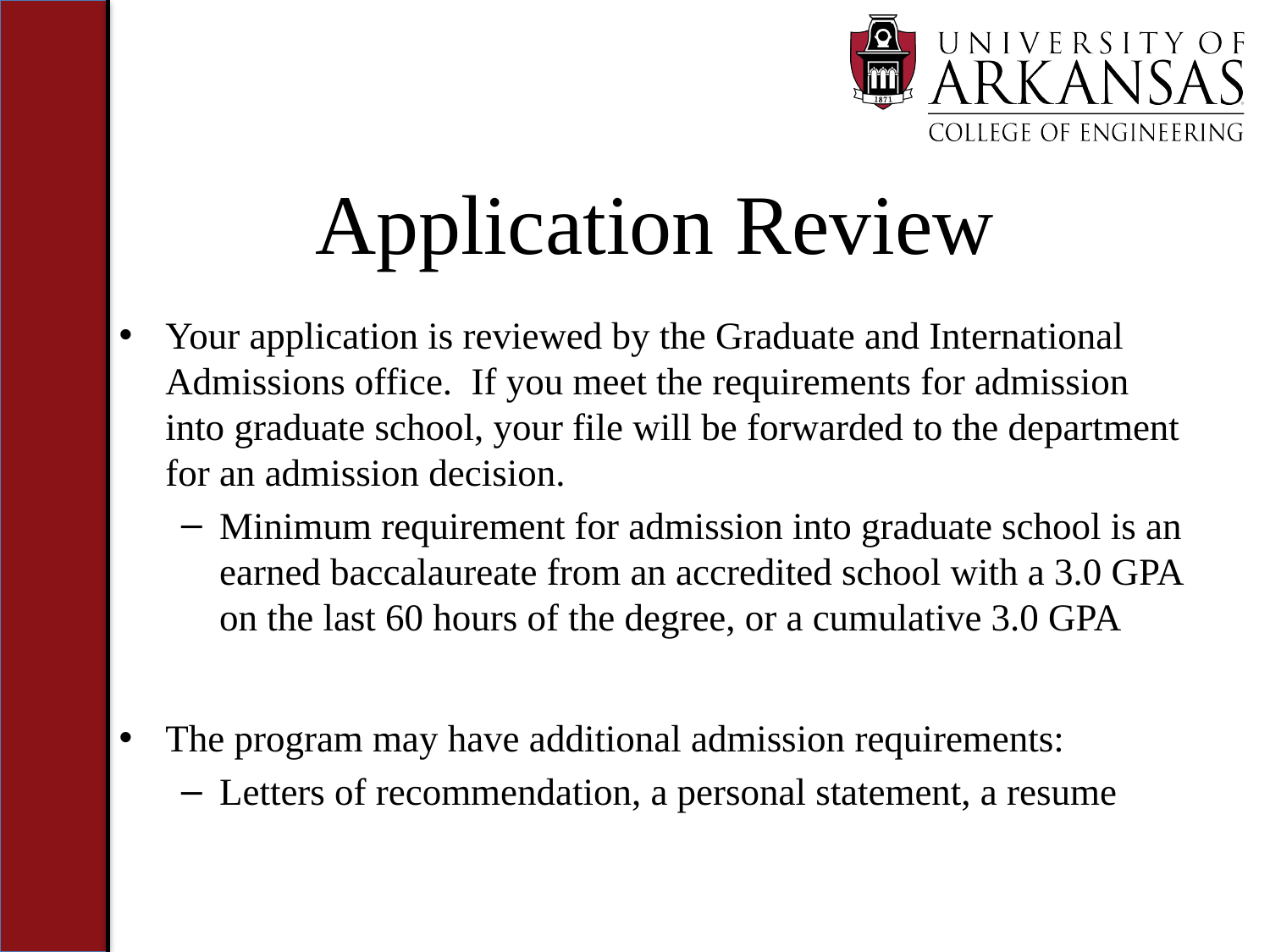

# Application Review
Your application is reviewed by the Graduate and International Admissions office.  If you meet the requirements for admission into graduate school, your file will be forwarded to the department for an admission decision.
Minimum requirement for admission into graduate school is an earned baccalaureate from an accredited school with a 3.0 GPA on the last 60 hours of the degree, or a cumulative 3.0 GPA

The program may have additional admission requirements:
Letters of recommendation, a personal statement, a resume